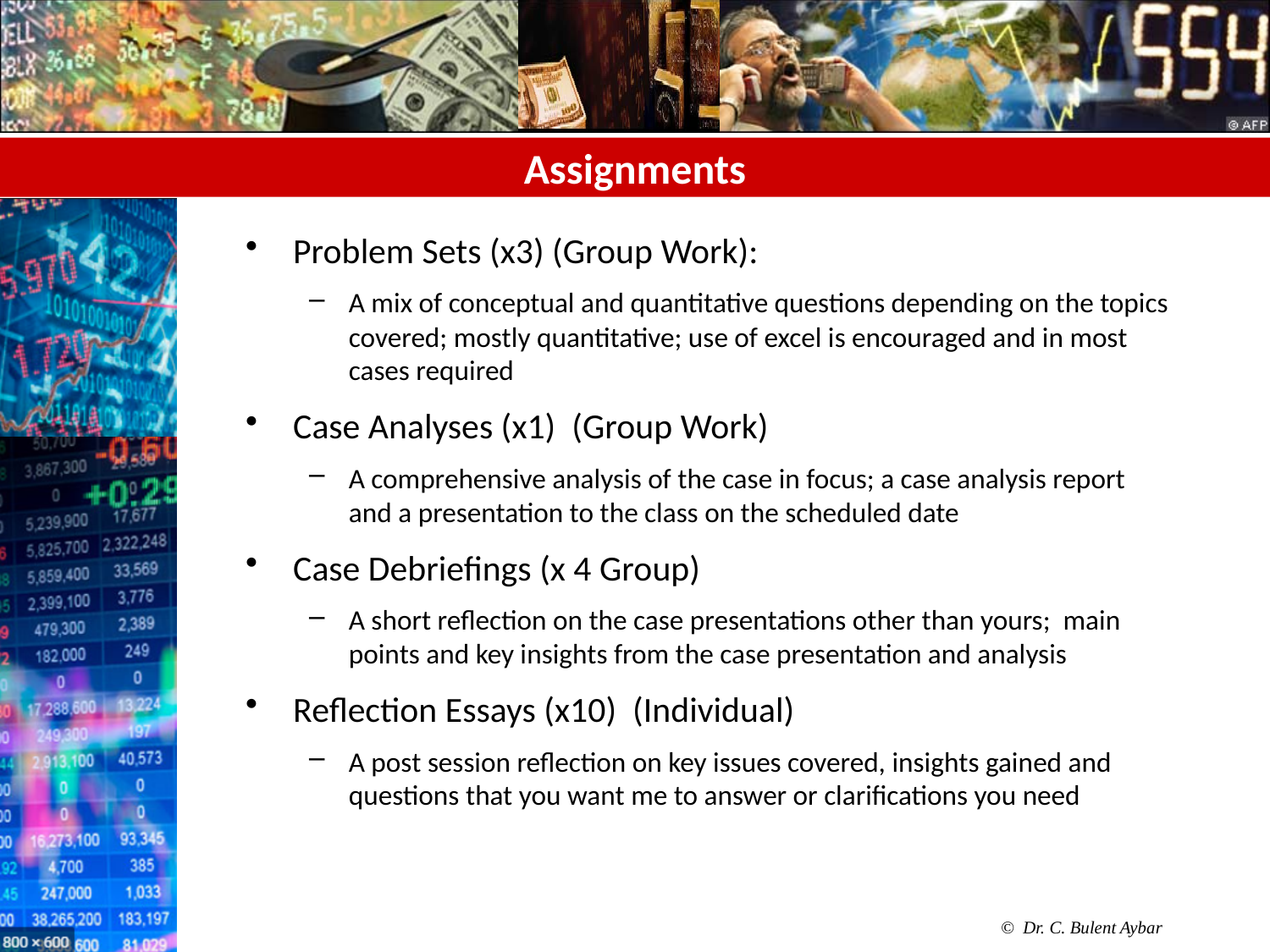

# Assignments
Problem Sets (x3) (Group Work):
A mix of conceptual and quantitative questions depending on the topics covered; mostly quantitative; use of excel is encouraged and in most cases required
Case Analyses (x1)  (Group Work)
A comprehensive analysis of the case in focus; a case analysis report and a presentation to the class on the scheduled date
Case Debriefings (x 4 Group)
A short reflection on the case presentations other than yours;  main points and key insights from the case presentation and analysis
Reflection Essays (x10)  (Individual)
A post session reflection on key issues covered, insights gained and questions that you want me to answer or clarifications you need